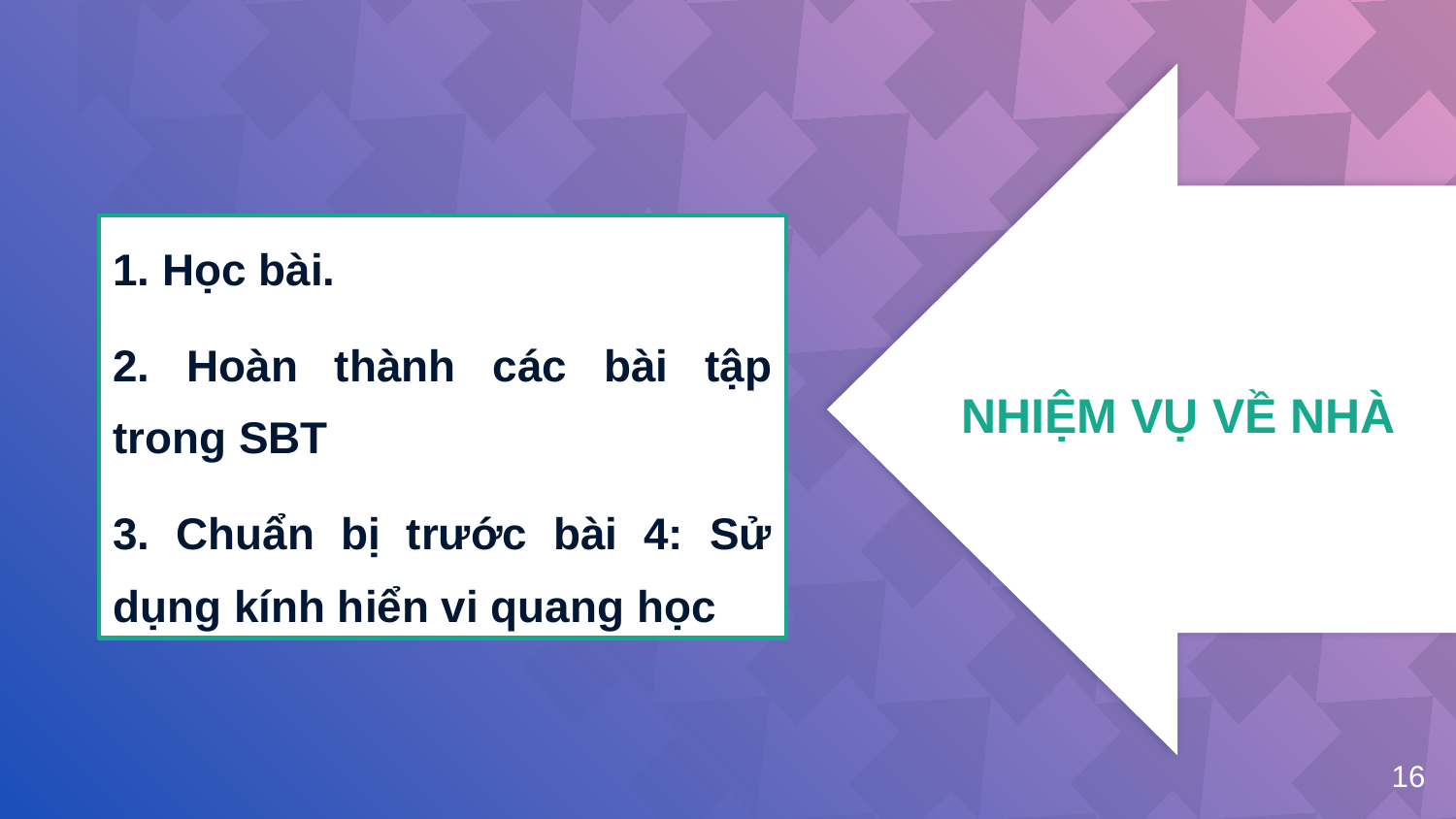

1. Học bài.
2. Hoàn thành các bài tập trong SBT
3. Chuẩn bị trước bài 4: Sử dụng kính hiển vi quang học
NHIỆM VỤ VỀ NHÀ
16